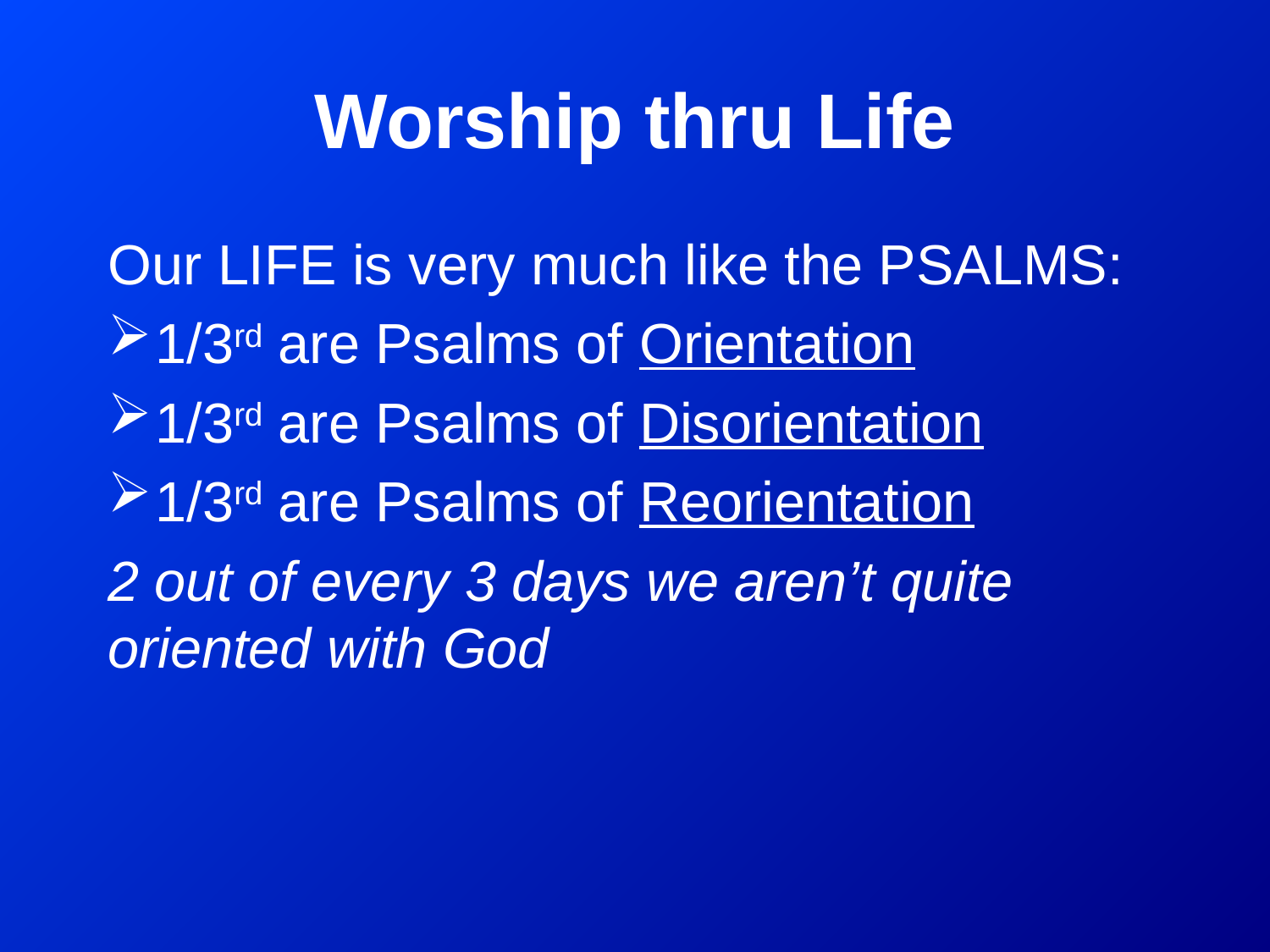

# Worship thru Life
Our LIFE is very much like the PSALMS:
1/3rd are Psalms of Orientation
1/3rd are Psalms of Disorientation
1/3rd are Psalms of Reorientation
2 out of every 3 days we aren’t quite oriented with God